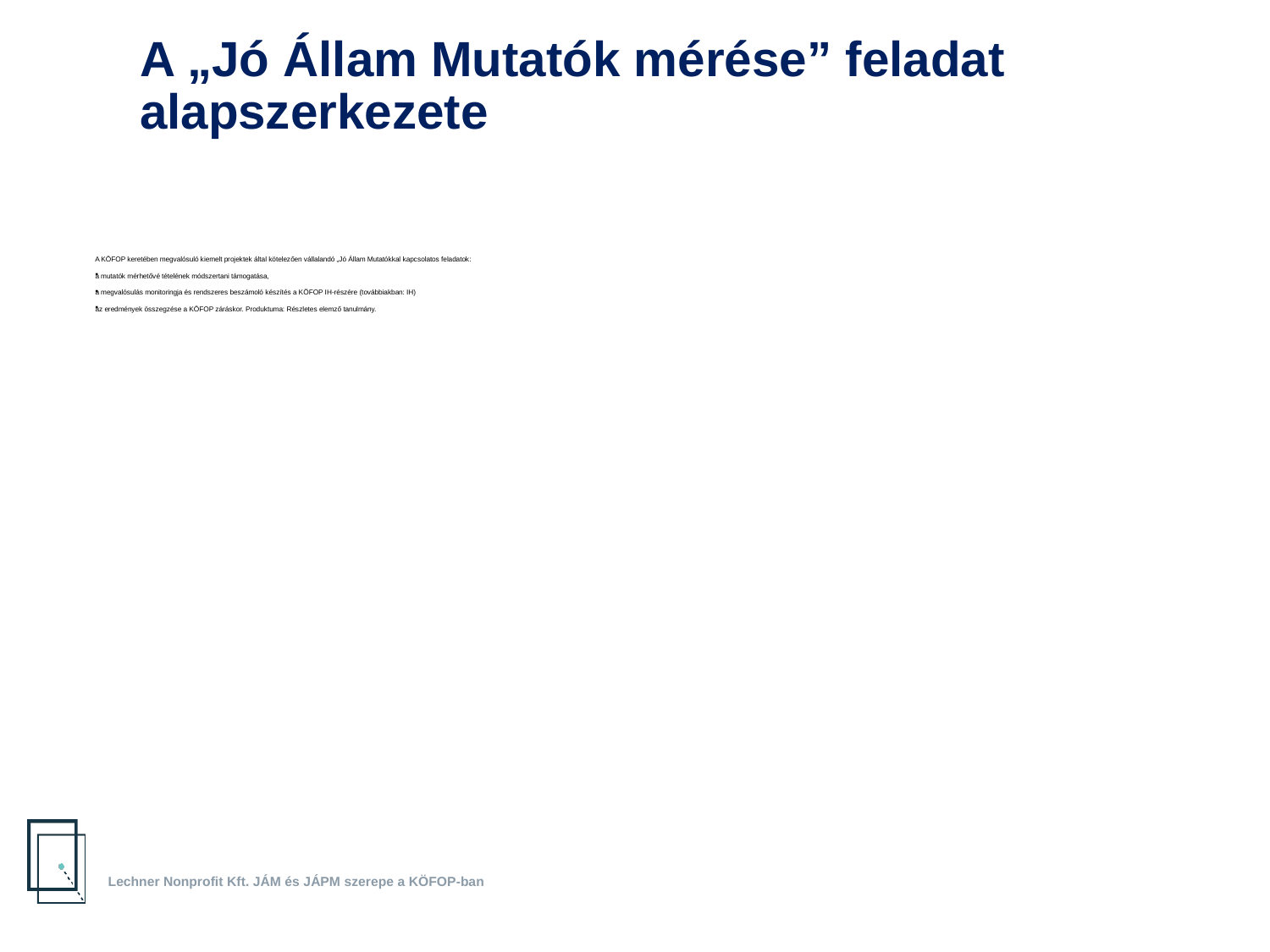

A „Jó Állam Mutatók mérése” feladat alapszerkezete
A KÖFOP keretében megvalósuló kiemelt projektek által kötelezően vállalandó „Jó Állam Mutatókkal kapcsolatos feladatok:

a mutatók mérhetővé tételének módszertani támogatása,

a megvalósulás monitoringja és rendszeres beszámoló készítés a KÖFOP IH-részére (továbbiakban: IH)

az eredmények összegzése a KÖFOP záráskor. Produktuma: Részletes elemző tanulmány.

Lechner Nonprofit Kft. JÁM és JÁPM szerepe a KÖFOP-ban